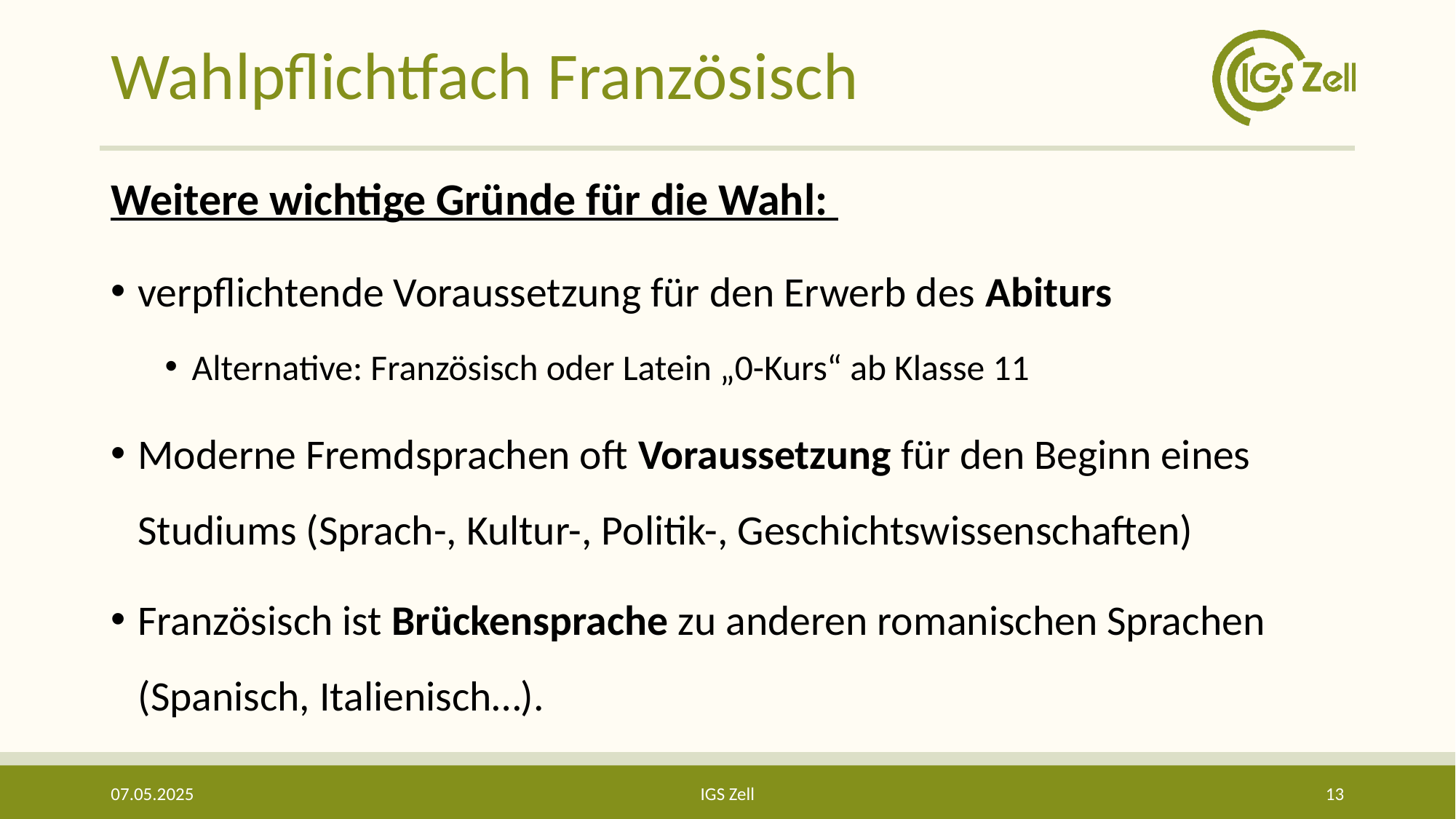

# Wahlpflichtfach Französisch
Weitere wichtige Gründe für die Wahl:
verpflichtende Voraussetzung für den Erwerb des Abiturs
Alternative: Französisch oder Latein „0-Kurs“ ab Klasse 11
Moderne Fremdsprachen oft Voraussetzung für den Beginn eines Studiums (Sprach-, Kultur-, Politik-, Geschichtswissenschaften)
Französisch ist Brückensprache zu anderen romanischen Sprachen (Spanisch, Italienisch…).

07.05.2025
IGS Zell
13